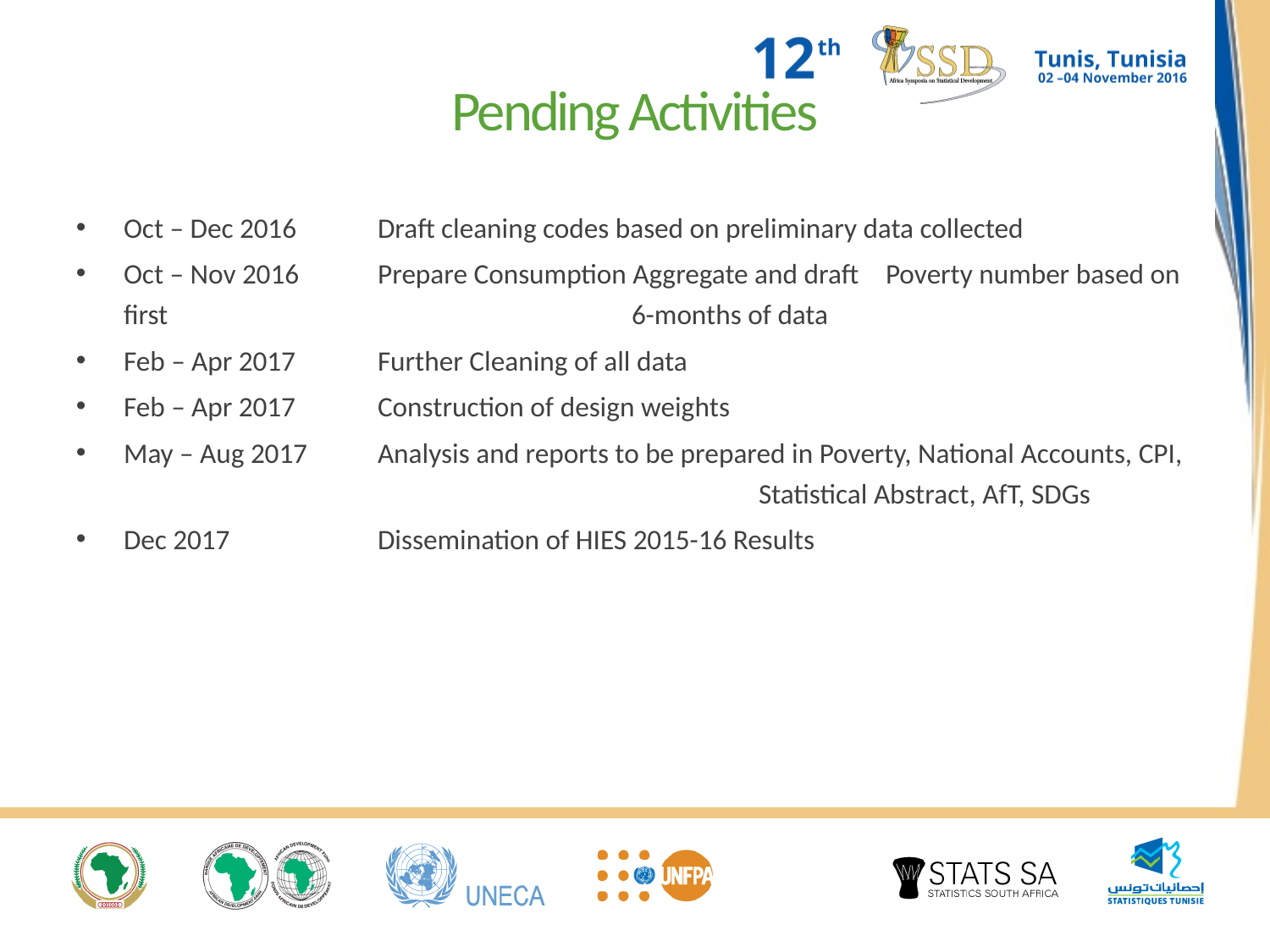

# Pending Activities
Oct – Dec 2016 	Draft cleaning codes based on preliminary data collected
Oct – Nov 2016 	Prepare Consumption Aggregate and draft 	Poverty number based on first 				6-months of data
Feb – Apr 2017	Further Cleaning of all data
Feb – Apr 2017	Construction of design weights
May – Aug 2017	Analysis and reports to be prepared in Poverty, National Accounts, CPI, 					Statistical Abstract, AfT, SDGs
Dec 2017		Dissemination of HIES 2015-16 Results